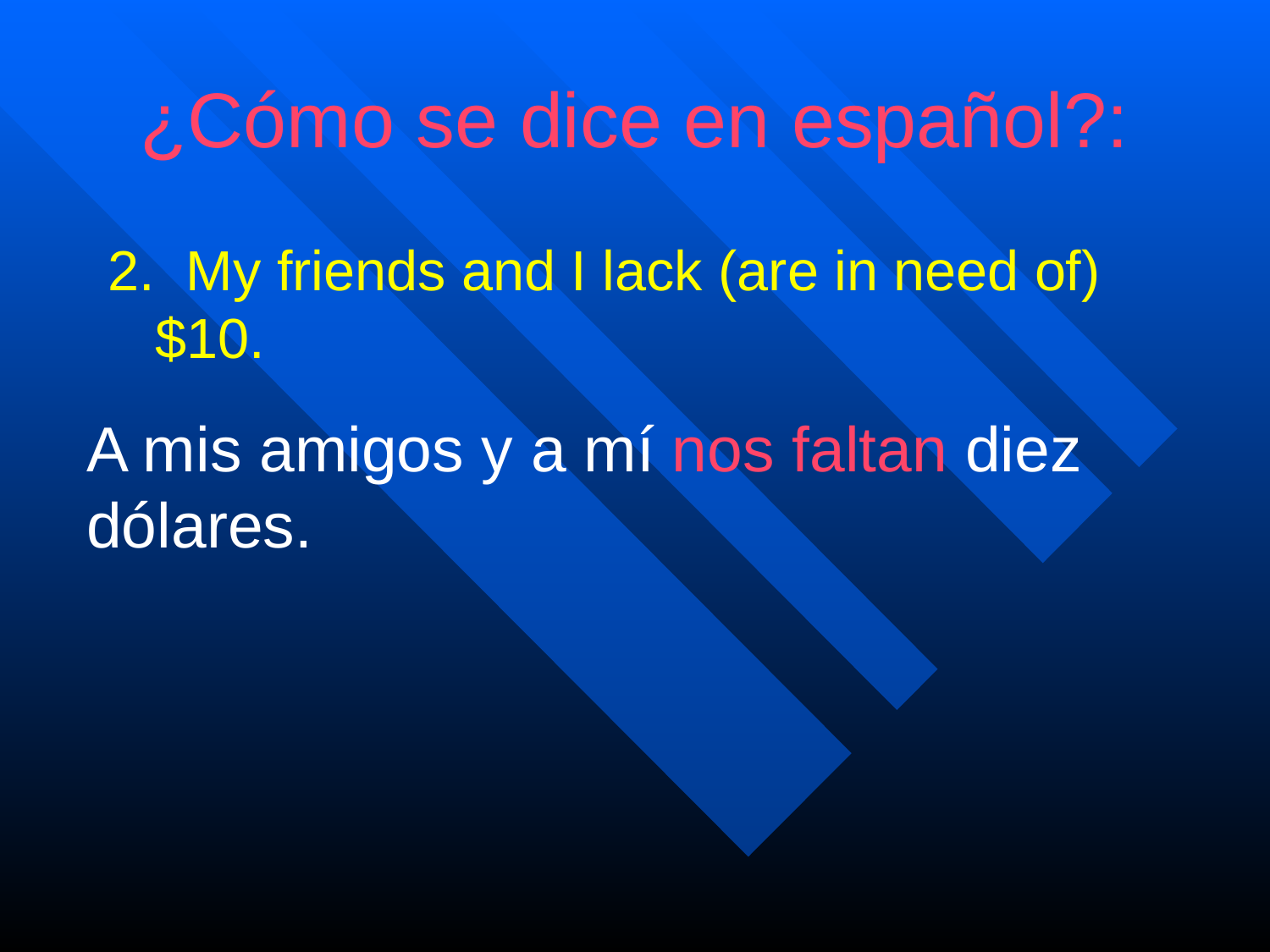

# ¿Cómo se dice en español?:
2.  My friends and I lack (are in need of) $10.
A mis amigos y a mí nos faltan diez dólares.